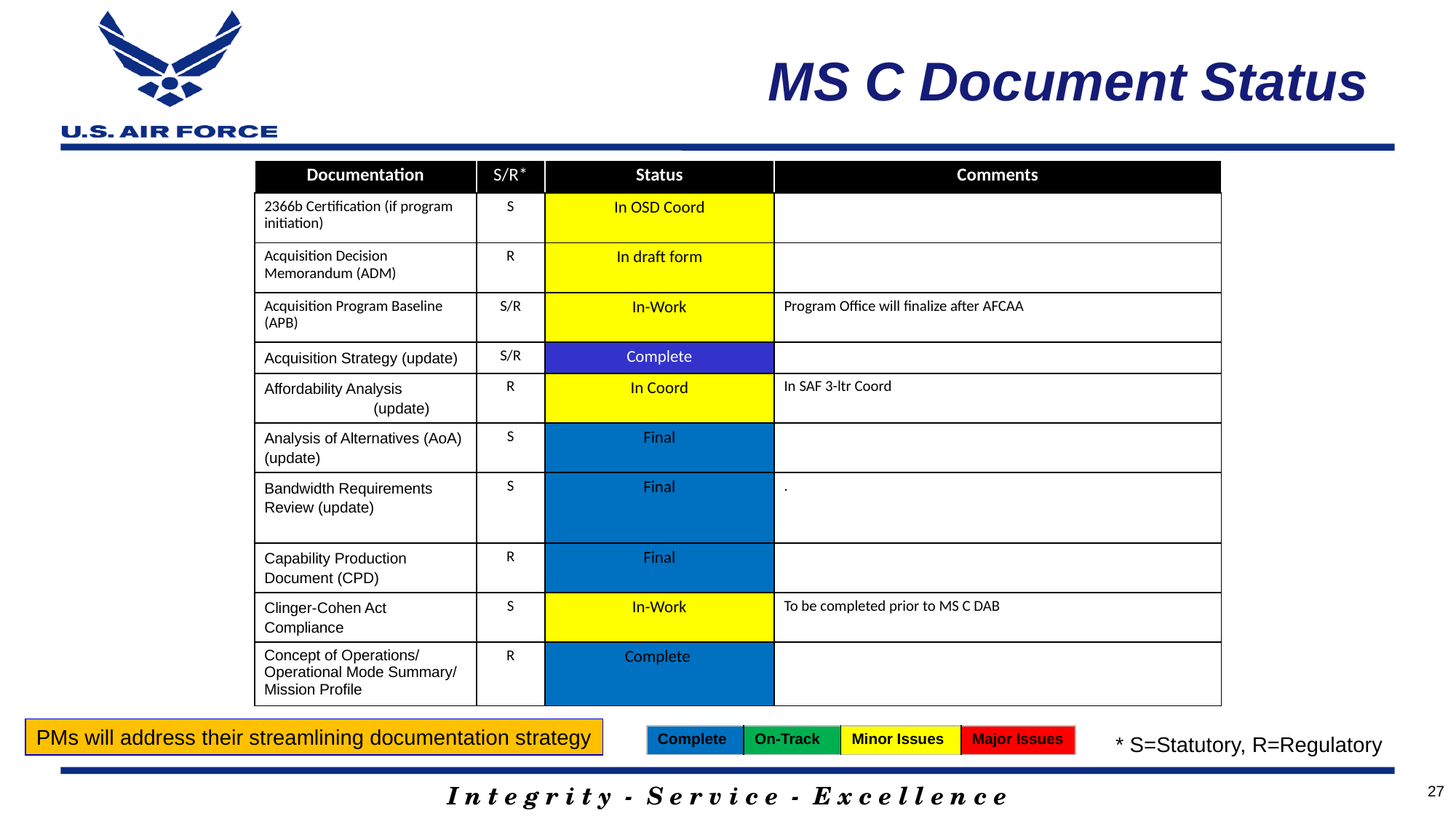

# MS C Document Status
| Documentation | S/R\* | Status | Comments |
| --- | --- | --- | --- |
| 2366b Certification (if program initiation) | S | In OSD Coord |  |
| Acquisition Decision Memorandum (ADM) | R | In draft form |  |
| Acquisition Program Baseline (APB) | S/R | In-Work | Program Office will finalize after AFCAA |
| Acquisition Strategy (update) | S/R | Complete |  |
| Affordability Analysis (update) | R | In Coord | In SAF 3-ltr Coord |
| Analysis of Alternatives (AoA) (update) | S | Final |  |
| Bandwidth Requirements Review (update) | S | Final | . |
| Capability Production Document (CPD) | R | Final |  |
| Clinger-Cohen Act Compliance | S | In-Work | To be completed prior to MS C DAB |
| Concept of Operations/ Operational Mode Summary/ Mission Profile | R | Complete |  |
PMs will address their streamlining documentation strategy
| Complete | On-Track | Minor Issues | Major Issues |
| --- | --- | --- | --- |
* S=Statutory, R=Regulatory
27